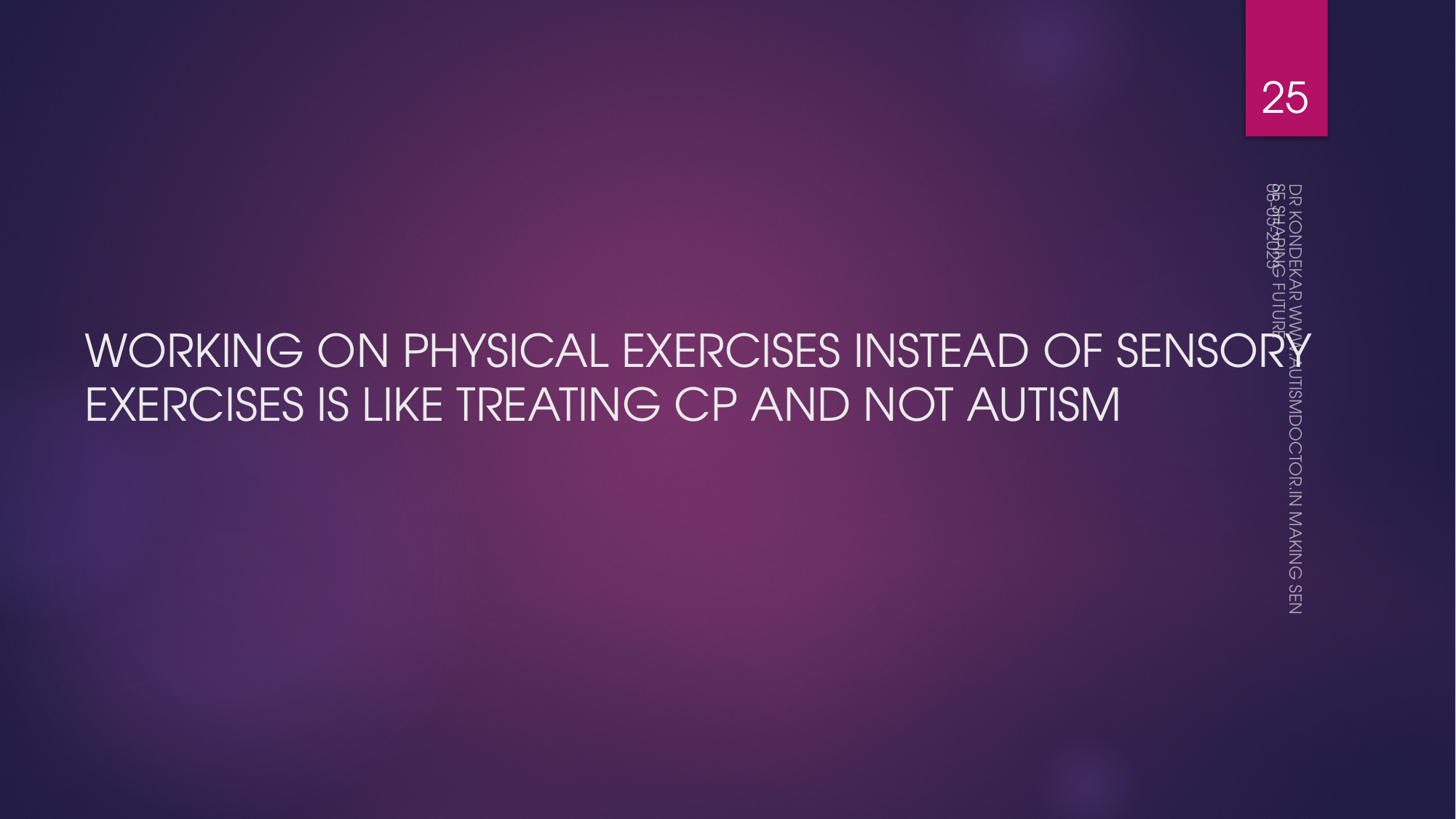

25
08-05-2023
# WORKING ON PHYSICAL EXERCISES INSTEAD OF SENSORY EXERCISES IS LIKE TREATING CP AND NOT AUTISM
DR KONDEKAR WWW.AUTISMDOCTOR.IN MAKING SENSE SHAPING FUTURE